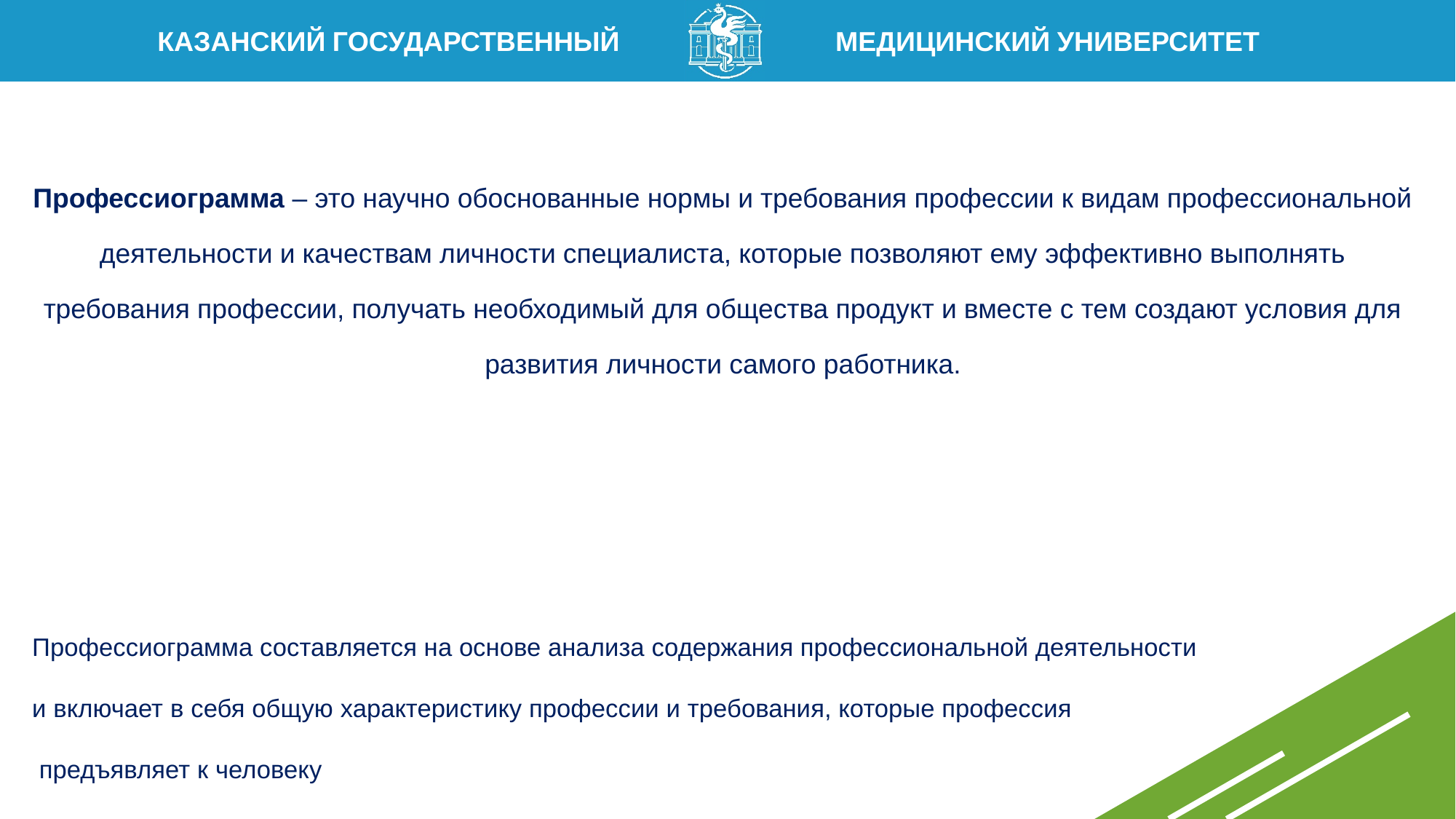

Профессиограмма – это научно обоснованные нормы и требования профессии к видам профессиональной деятельности и качествам личности специалиста, которые позволяют ему эффективно выполнять требования профессии, получать необходимый для общества продукт и вместе с тем создают условия для развития личности самого работника.

Профессиограмма составляется на основе анализа содержания профессиональной деятельности
и включает в себя общую характеристику профессии и требования, которые профессия
 предъявляет к человеку